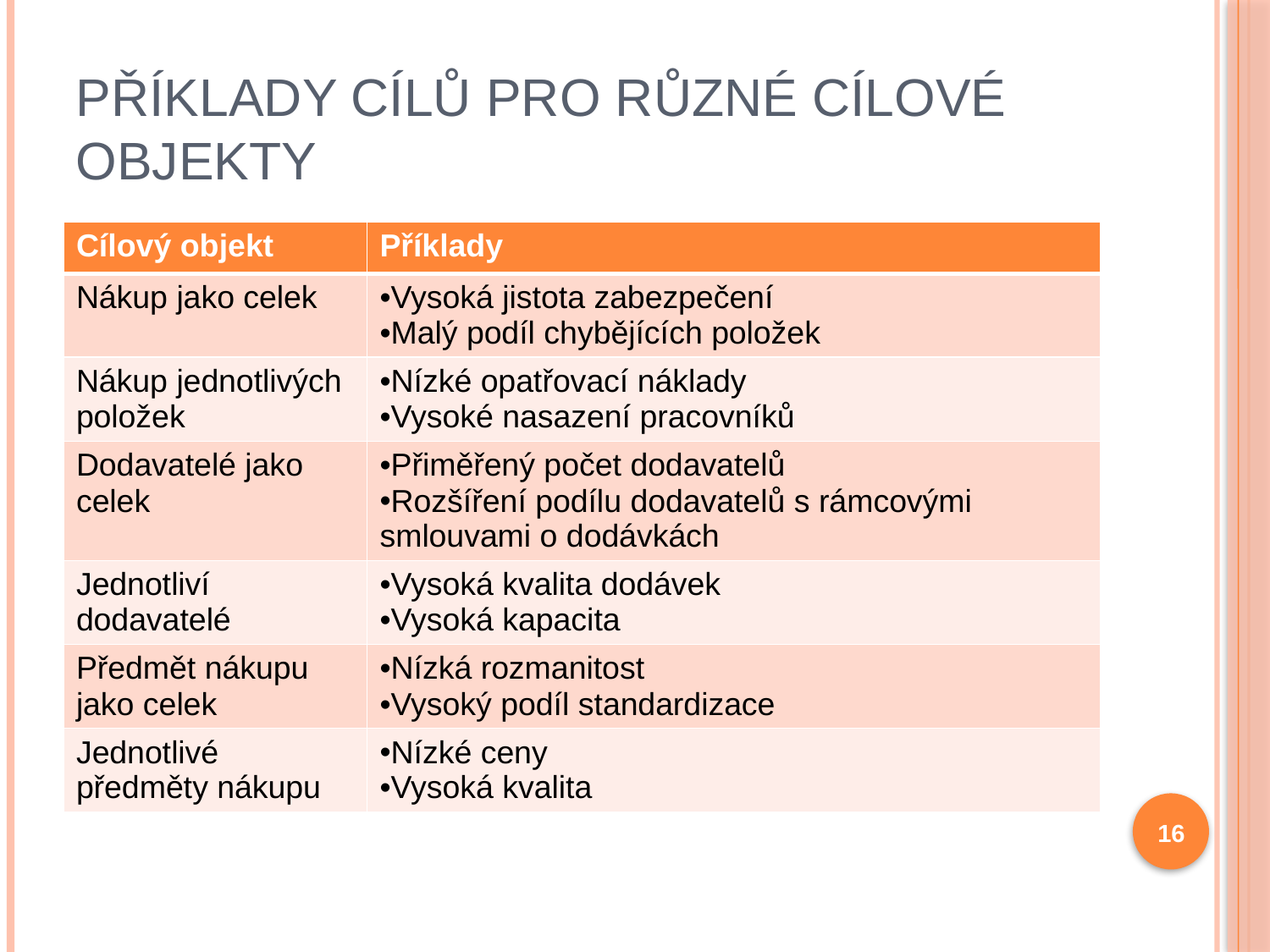

# Příklady cílů pro různé cílové objekty
| Cílový objekt | Příklady |
| --- | --- |
| Nákup jako celek | Vysoká jistota zabezpečení Malý podíl chybějících položek |
| Nákup jednotlivých položek | Nízké opatřovací náklady Vysoké nasazení pracovníků |
| Dodavatelé jako celek | Přiměřený počet dodavatelů Rozšíření podílu dodavatelů s rámcovými smlouvami o dodávkách |
| Jednotliví dodavatelé | Vysoká kvalita dodávek Vysoká kapacita |
| Předmět nákupu jako celek | Nízká rozmanitost Vysoký podíl standardizace |
| Jednotlivé předměty nákupu | Nízké ceny Vysoká kvalita |
16